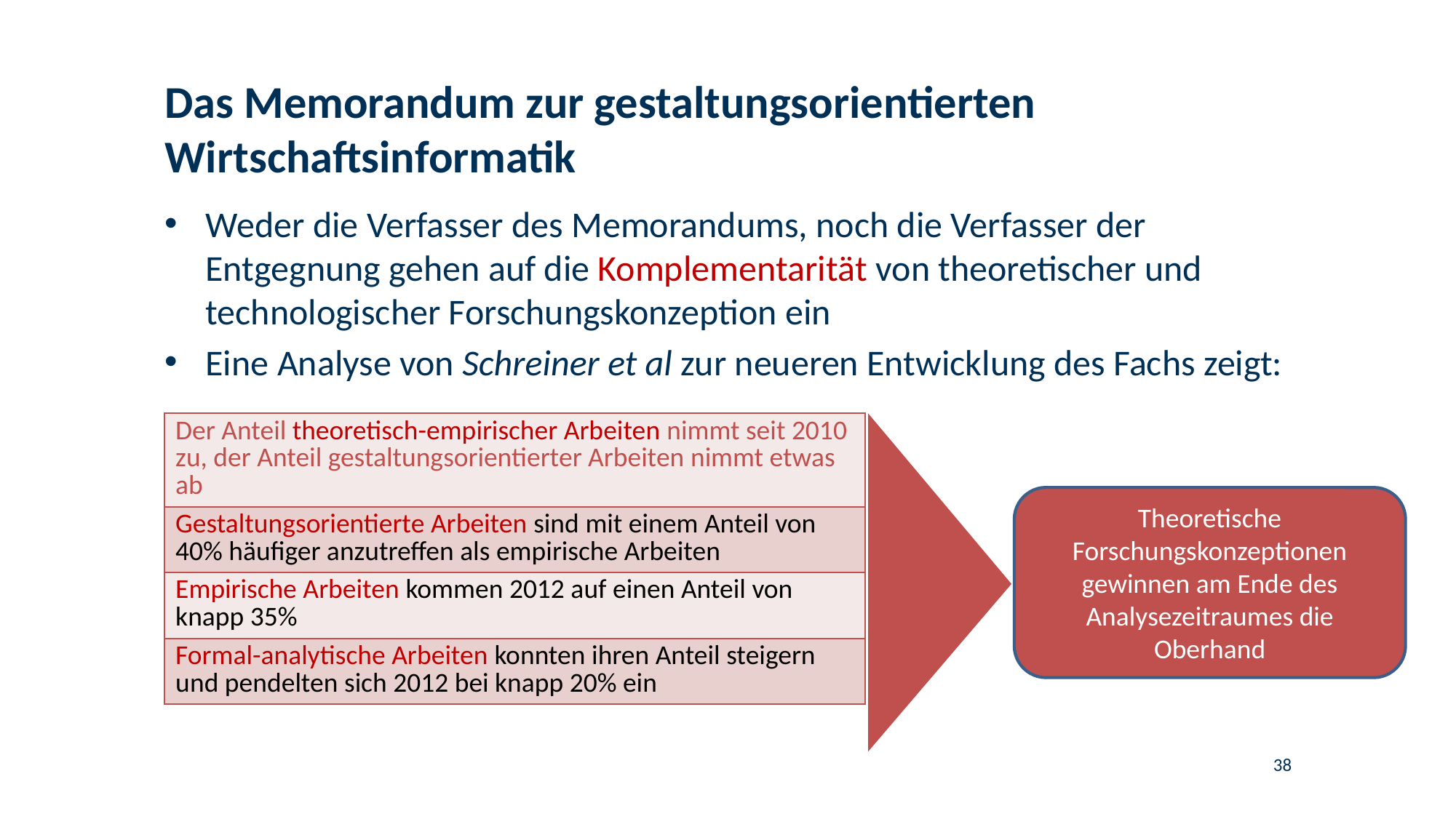

# Das Memorandum zur gestaltungsorientierten Wirtschaftsinformatik
Weder die Verfasser des Memorandums, noch die Verfasser der Entgegnung gehen auf die Komplementarität von theoretischer und technologischer Forschungskonzeption ein
Eine Analyse von Schreiner et al zur neueren Entwicklung des Fachs zeigt:

| Der Anteil theoretisch-empirischer Arbeiten nimmt seit 2010 zu, der Anteil gestaltungsorientierter Arbeiten nimmt etwas ab |
| --- |
| Gestaltungsorientierte Arbeiten sind mit einem Anteil von 40% häufiger anzutreffen als empirische Arbeiten |
| Empirische Arbeiten kommen 2012 auf einen Anteil von knapp 35% |
| Formal-analytische Arbeiten konnten ihren Anteil steigern und pendelten sich 2012 bei knapp 20% ein |
Theoretische Forschungskonzeptionen gewinnen am Ende des Analysezeitraumes die Oberhand

38